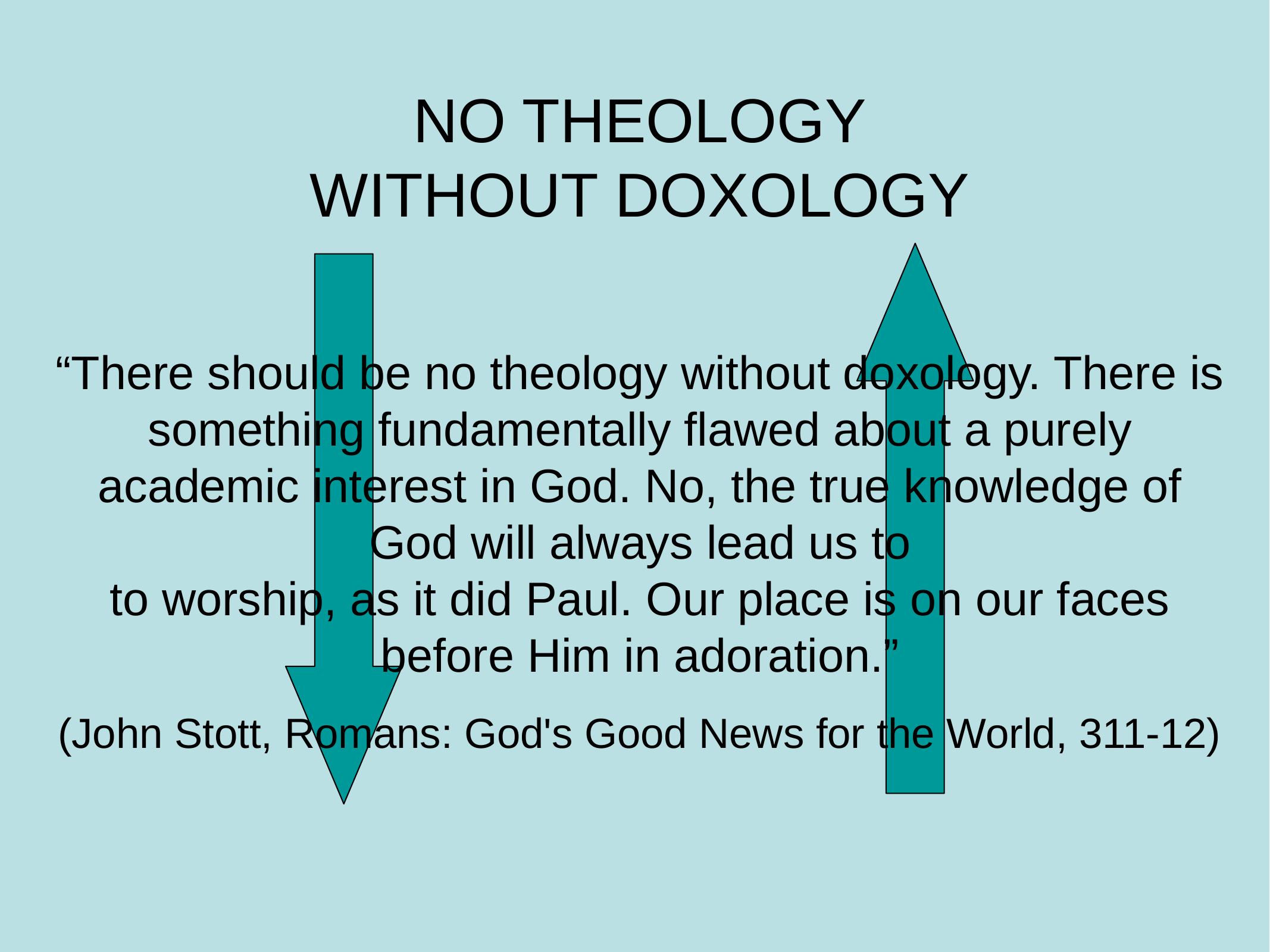

NO THEOLOGY
WITHOUT DOXOLOGY

“There should be no theology without doxology. There is something fundamentally flawed about a purely academic interest in God. No, the true knowledge of God will always lead us to
to worship, as it did Paul. Our place is on our faces before Him in adoration.”
(John Stott, Romans: God's Good News for the World, 311-12)